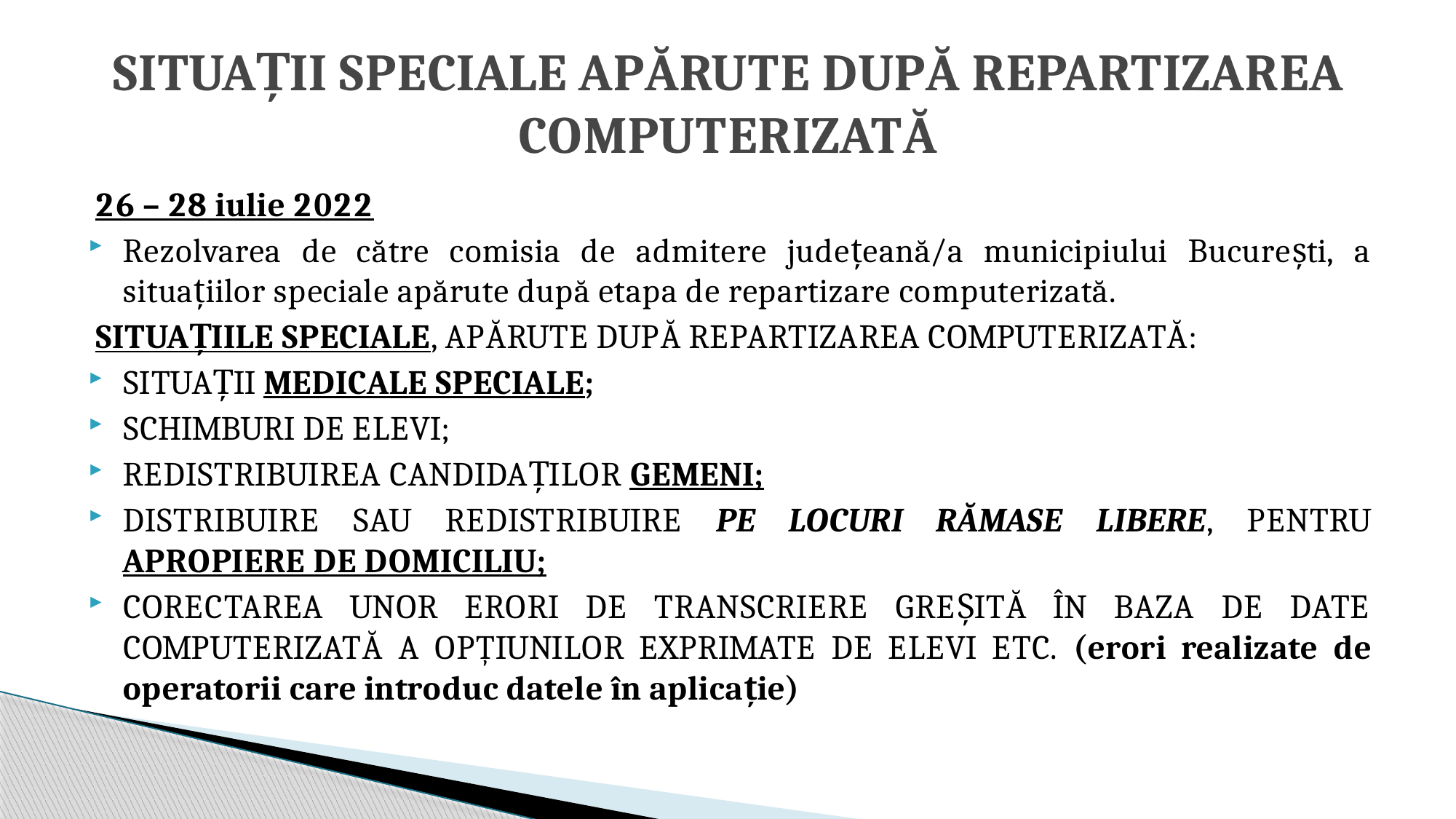

# SITUAȚII SPECIALE APĂRUTE DUPĂ REPARTIZAREA COMPUTERIZATĂ
26 – 28 iulie 2022
Rezolvarea de către comisia de admitere județeană/a municipiului București, a situațiilor speciale apărute după etapa de repartizare computerizată.
SITUAȚIILE SPECIALE, APĂRUTE DUPĂ REPARTIZAREA COMPUTERIZATĂ:
SITUAȚII MEDICALE SPECIALE;
SCHIMBURI DE ELEVI;
REDISTRIBUIREA CANDIDAȚILOR GEMENI;
DISTRIBUIRE SAU REDISTRIBUIRE PE LOCURI RĂMASE LIBERE, PENTRU APROPIERE DE DOMICILIU;
CORECTAREA UNOR ERORI DE TRANSCRIERE GREȘITĂ ÎN BAZA DE DATE COMPUTERIZATĂ A OPŢIUNILOR EXPRIMATE DE ELEVI ETC. (erori realizate de operatorii care introduc datele în aplicație)